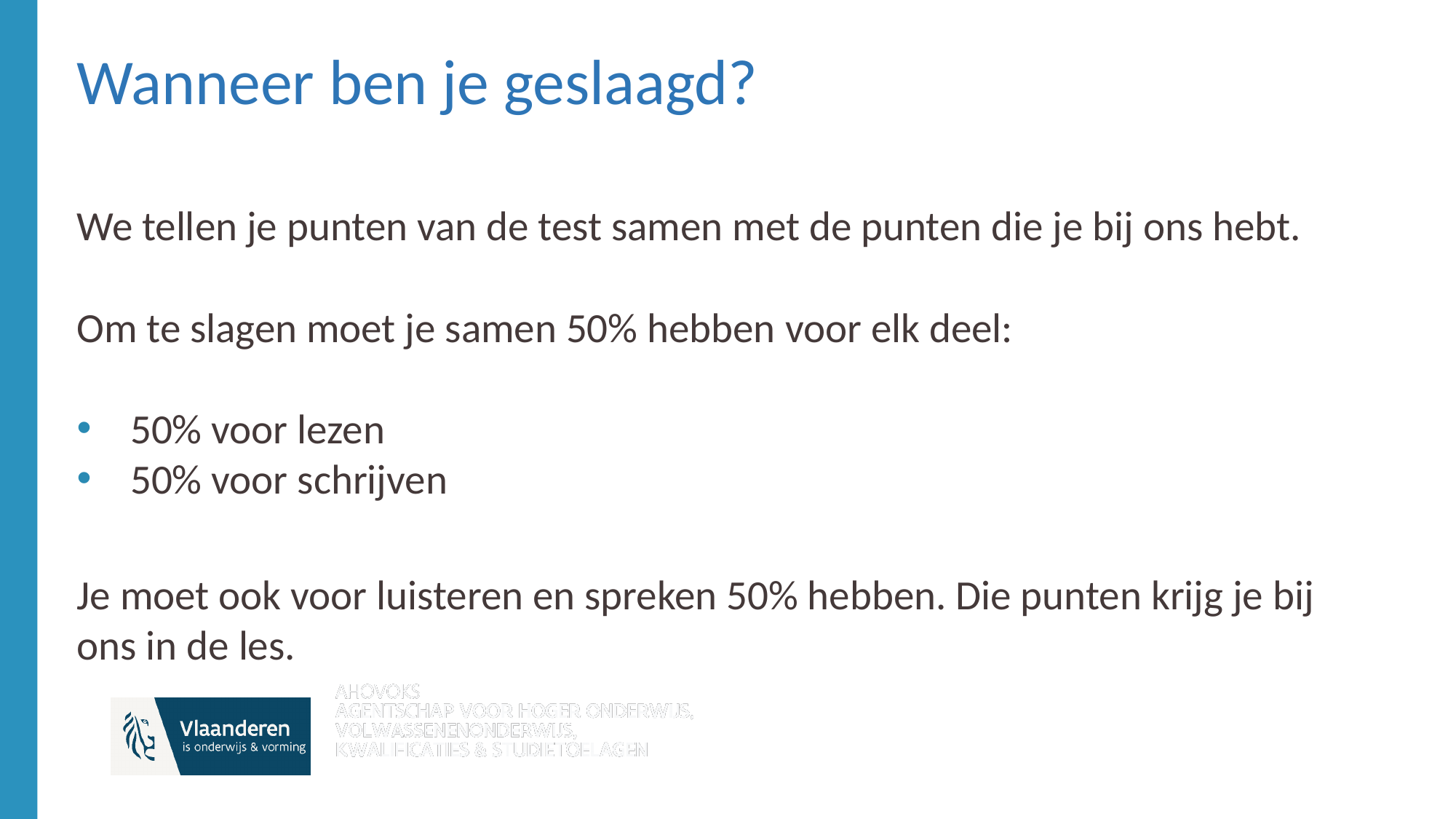

# Wanneer ben je geslaagd?
We tellen je punten van de test samen met de punten die je bij ons hebt.

Om te slagen moet je samen 50% hebben voor elk deel:

50% voor lezen
50% voor schrijven

Je moet ook voor luisteren en spreken 50% hebben. Die punten krijg je bij ons in de les.